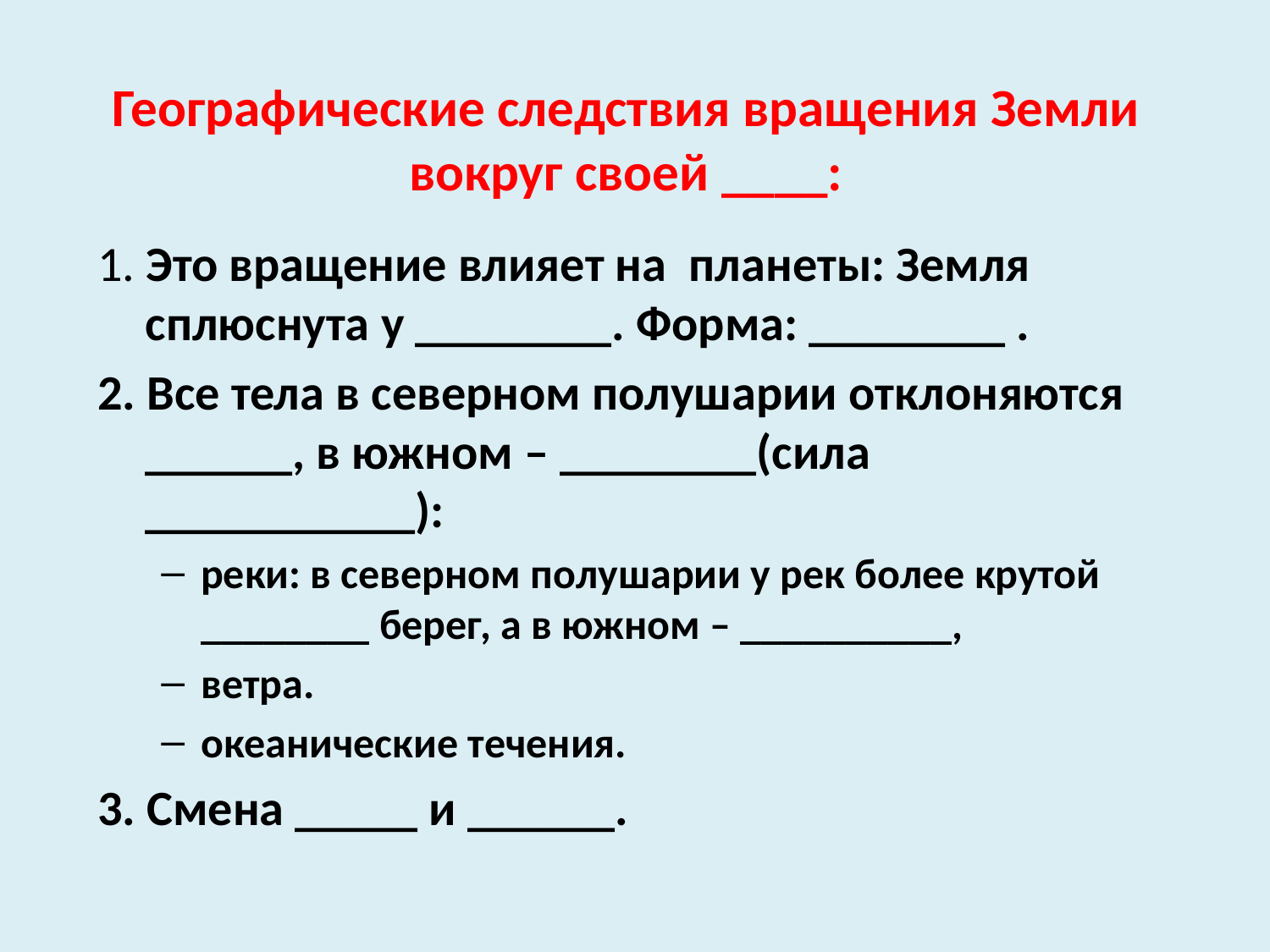

# Географические следствия вращения Земли вокруг своей ____:
1. Это вращение влияет на  планеты: Земля сплюснута у ________. Форма: ________ .
2. Все тела в северном полушарии отклоняются ______, в южном – ________(сила ___________):
реки: в северном полушарии у рек более крутой ________ берег, а в южном – __________,
ветра.
океанические течения.
3. Смена _____ и ______.